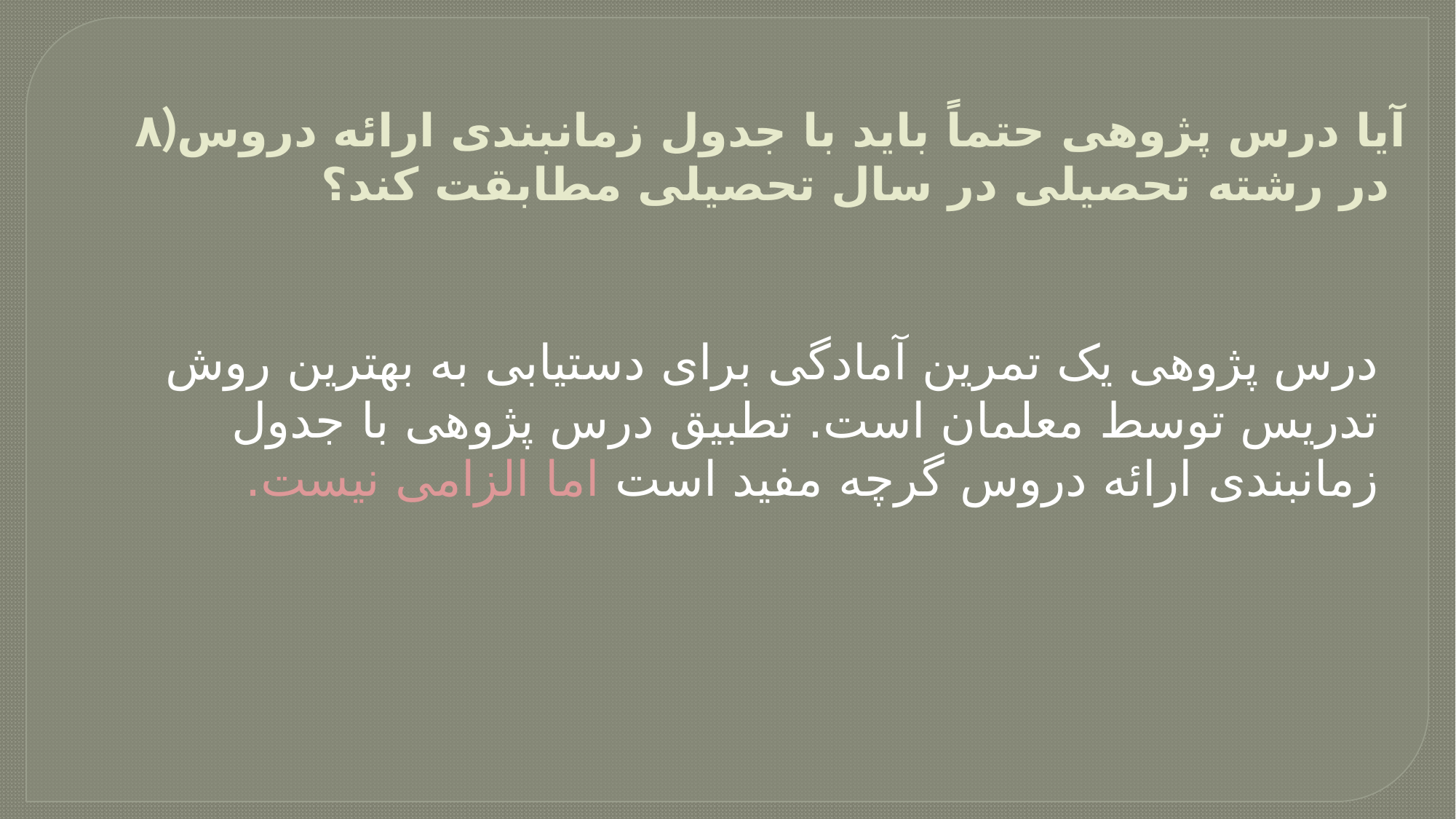

# ۸)آیا درس پژوهی حتماً باید با جدول زمانبندی ارائه دروس در رشته تحصیلی در سال تحصیلی مطابقت کند؟
درس پژوهی یک تمرین آمادگی برای دستیابی به بهترین روش تدریس توسط معلمان است. تطبیق درس پژوهی با جدول زمانبندی ارائه دروس گرچه مفید است اما الزامی نیست.